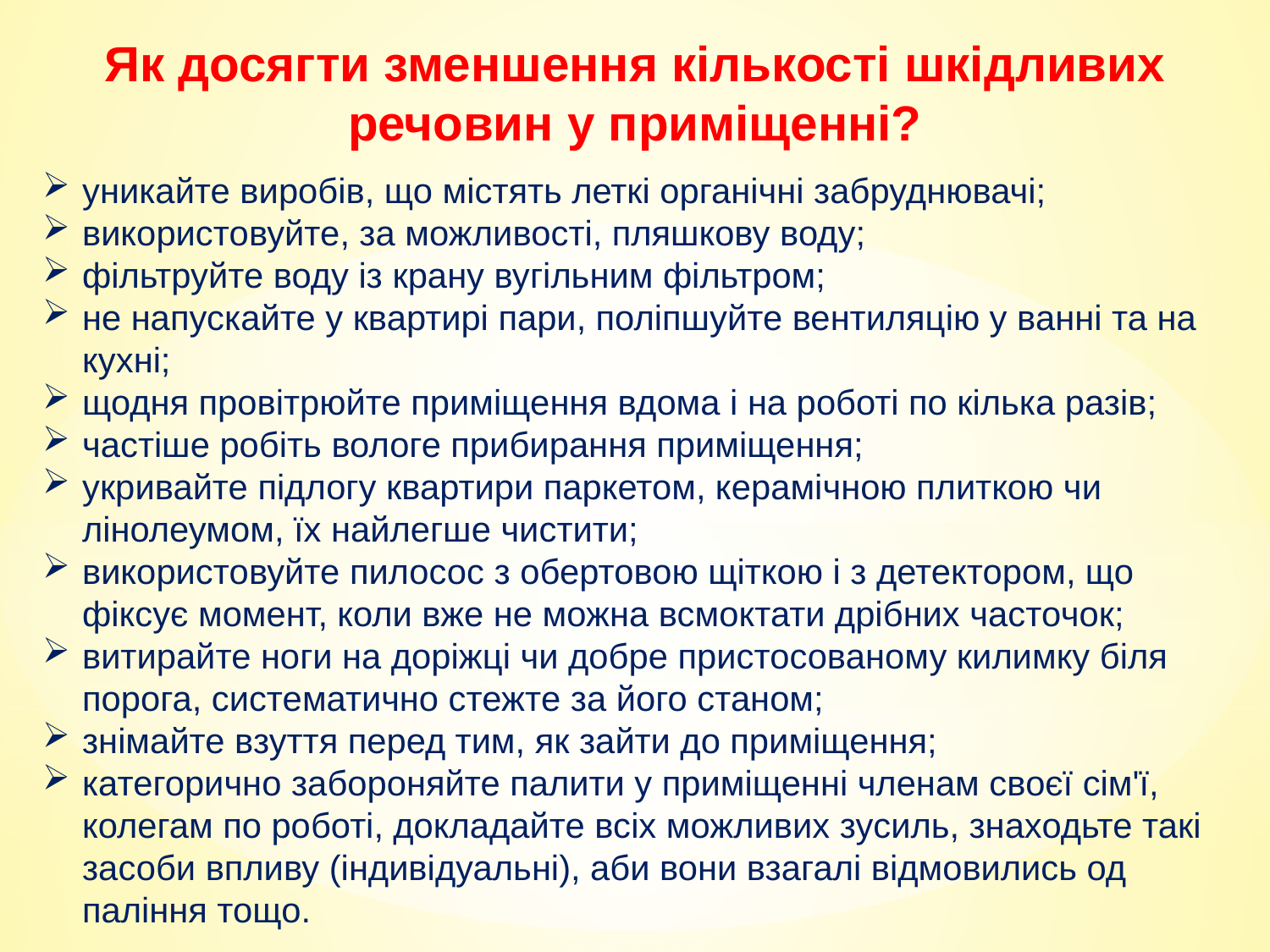

Як досягти зменшення кількості шкідливих речовин у приміщенні?
уникайте виробів, що містять леткі органічні забруд­нювачі;
використовуйте, за можли­вості, пляшкову воду;
фільтруйте воду із крану ву­гільним фільтром;
не напускайте у квартирі пари, поліпшуйте вентиляцію у ванні та на кухні;
щодня провітрюйте при­міщення вдома і на роботі по кілька разів;
частіше робіть вологе приби­рання приміщення;
укривайте підлогу квартири паркетом, керамічною плиткою чи лінолеумом, їх найлегше чис­тити;
використовуйте пилосос з обертовою щіткою і з детектором, що фіксує момент, коли вже не можна всмоктати дрібних часто­чок;
витирайте ноги на доріжці чи добре пристосованому килимку біля порога, систематично стеж­те за його станом;
знімайте взуття перед тим, як зайти до приміщення;
категорично забороняйте палити у приміщенні членам своєї сім'ї, колегам по роботі, докладайте всіх можливих зу­силь, знаходьте такі засоби впли­ву (індивідуальні), аби вони вза­галі відмовились од паління тощо.